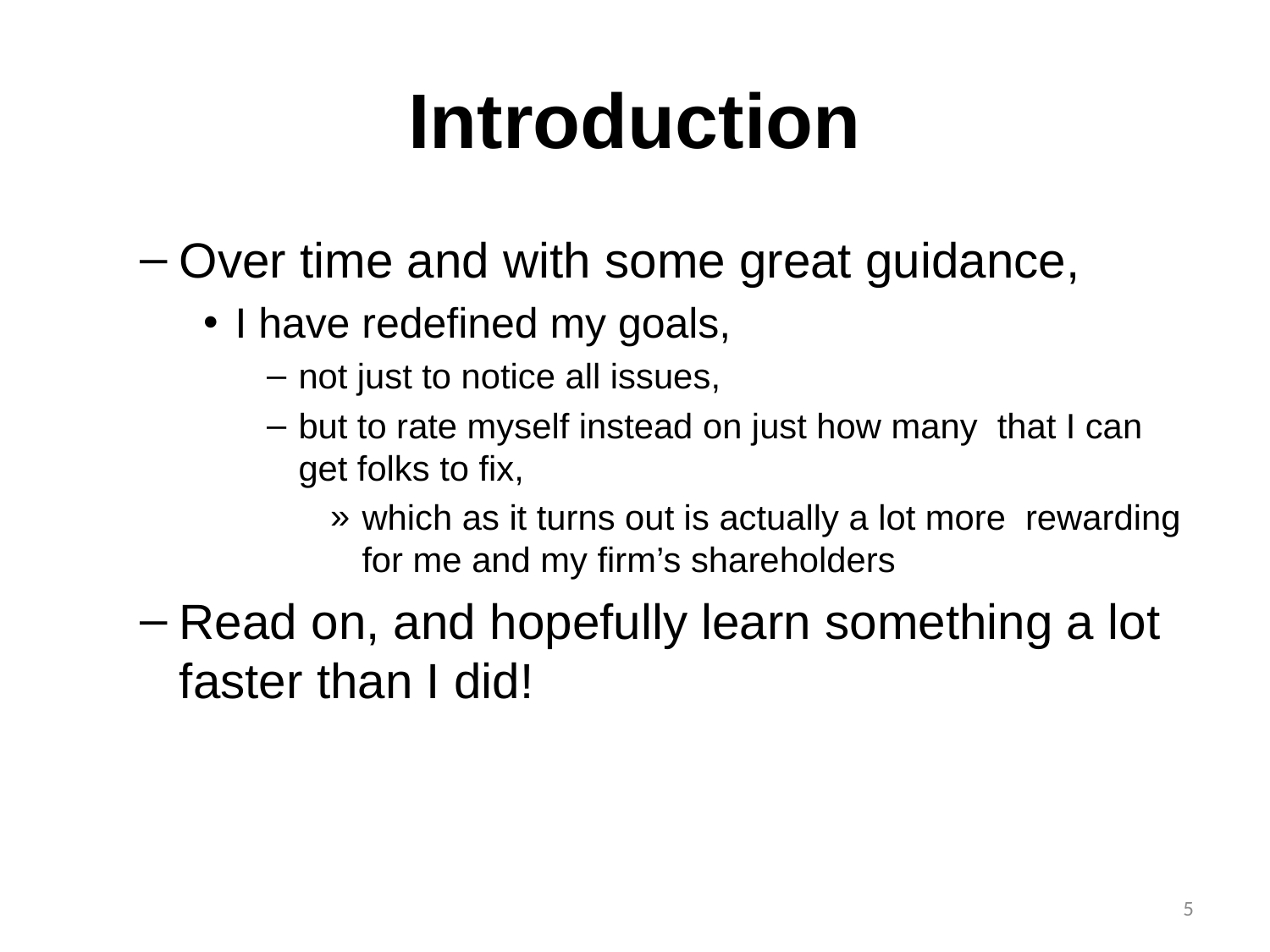

# Introduction
Over time and with some great guidance,
I have redefined my goals,
not just to notice all issues,
but to rate myself instead on just how many  that I can get folks to fix,
which as it turns out is actually a lot more  rewarding for me and my firm’s shareholders
Read on, and hopefully learn something a lot faster than I did!

5